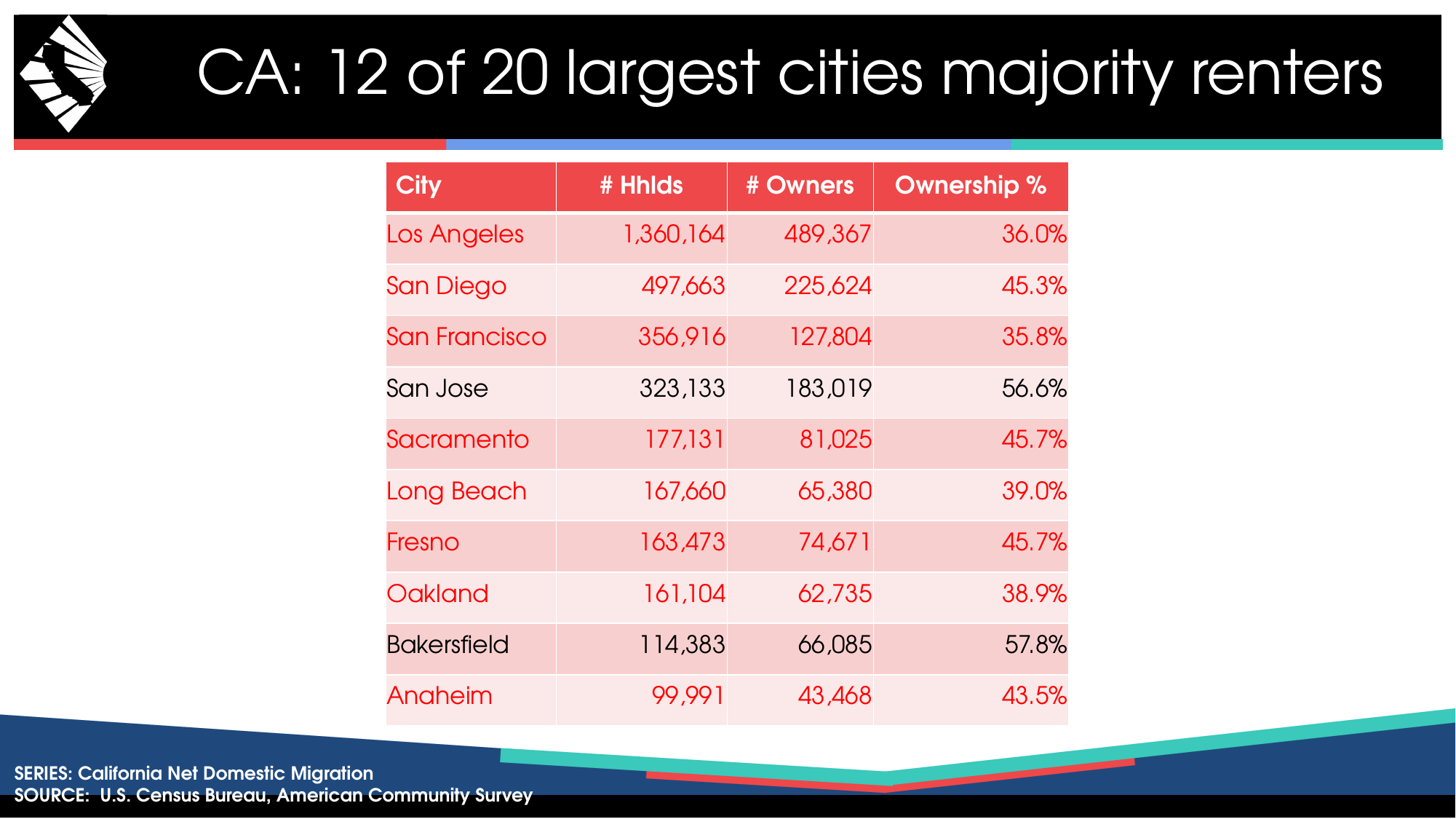

# CA: 12 of 20 largest cities majority renters
| City | # Hhlds | # Owners | Ownership % |
| --- | --- | --- | --- |
| Los Angeles | 1,360,164 | 489,367 | 36.0% |
| San Diego | 497,663 | 225,624 | 45.3% |
| San Francisco | 356,916 | 127,804 | 35.8% |
| San Jose | 323,133 | 183,019 | 56.6% |
| Sacramento | 177,131 | 81,025 | 45.7% |
| Long Beach | 167,660 | 65,380 | 39.0% |
| Fresno | 163,473 | 74,671 | 45.7% |
| Oakland | 161,104 | 62,735 | 38.9% |
| Bakersfield | 114,383 | 66,085 | 57.8% |
| Anaheim | 99,991 | 43,468 | 43.5% |
SERIES: California Net Domestic Migration
SOURCE:  U.S. Census Bureau, American Community Survey